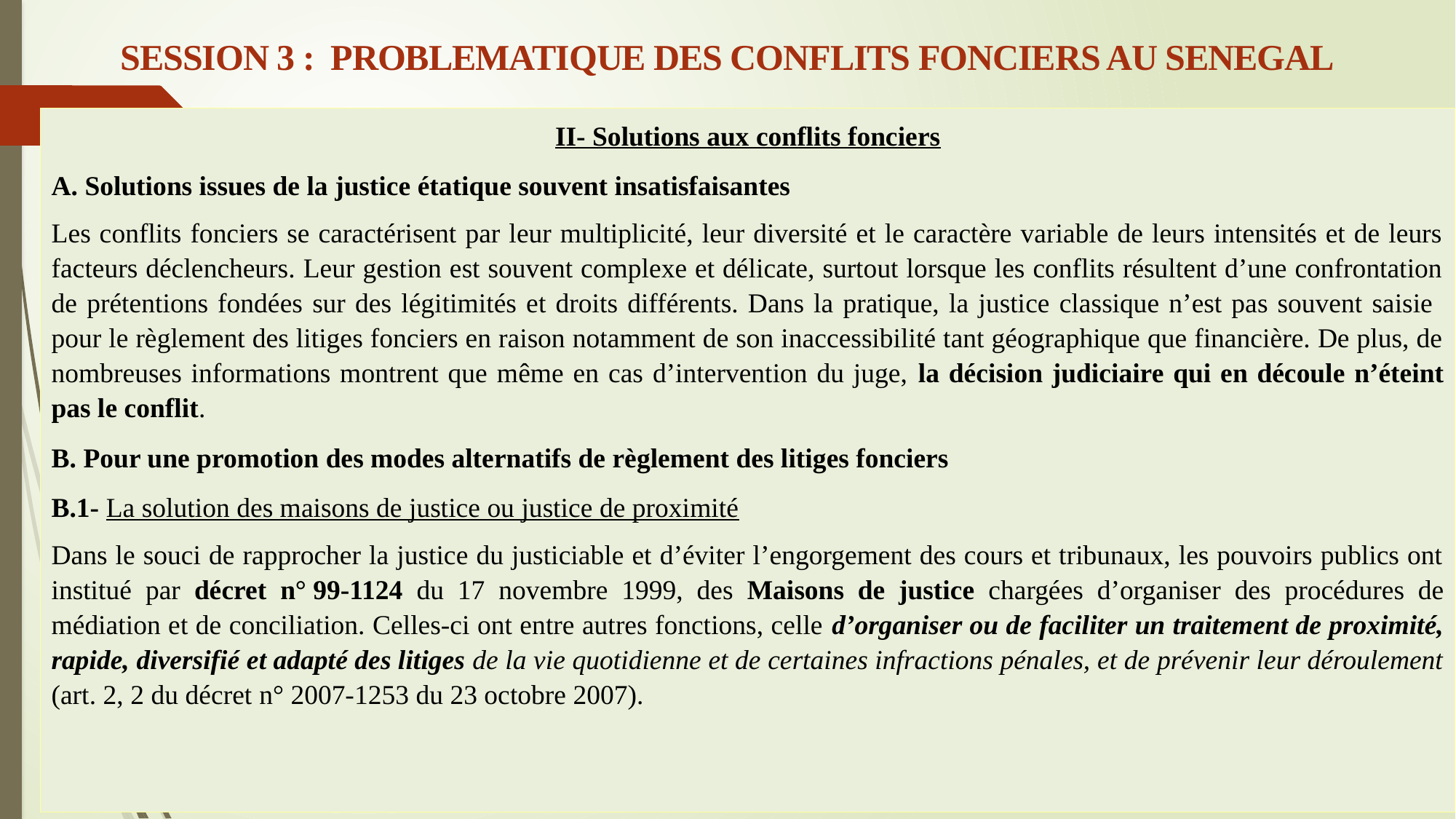

SESSION 3 :  PROBLEMATIQUE DES CONFLITS FONCIERS AU SENEGAL
II- Solutions aux conflits fonciers
A. Solutions issues de la justice étatique souvent insatisfaisantes
Les conflits fonciers se caractérisent par leur multiplicité, leur diversité et le caractère variable de leurs intensités et de leurs facteurs déclencheurs. Leur gestion est souvent complexe et délicate, surtout lorsque les conflits résultent d’une confrontation de prétentions fondées sur des légitimités et droits différents. Dans la pratique, la justice classique n’est pas souvent saisie  pour le règlement des litiges fonciers en raison notamment de son inaccessibilité tant géographique que financière. De plus, de nombreuses informations montrent que même en cas d’intervention du juge, la décision judiciaire qui en découle n’éteint pas le conflit.
B. Pour une promotion des modes alternatifs de règlement des litiges fonciers
B.1- La solution des maisons de justice ou justice de proximité
Dans le souci de rapprocher la justice du justiciable et d’éviter l’engorgement des cours et tribunaux, les pouvoirs publics ont institué par décret n° 99-1124 du 17 novembre 1999, des Maisons de justice chargées d’organiser des procédures de médiation et de conciliation. Celles-ci ont entre autres fonctions, celle d’organiser ou de faciliter un traitement de proximité, rapide, diversifié et adapté des litiges de la vie quotidienne et de certaines infractions pénales, et de prévenir leur déroulement (art. 2, 2 du décret n° 2007-1253 du 23 octobre 2007).